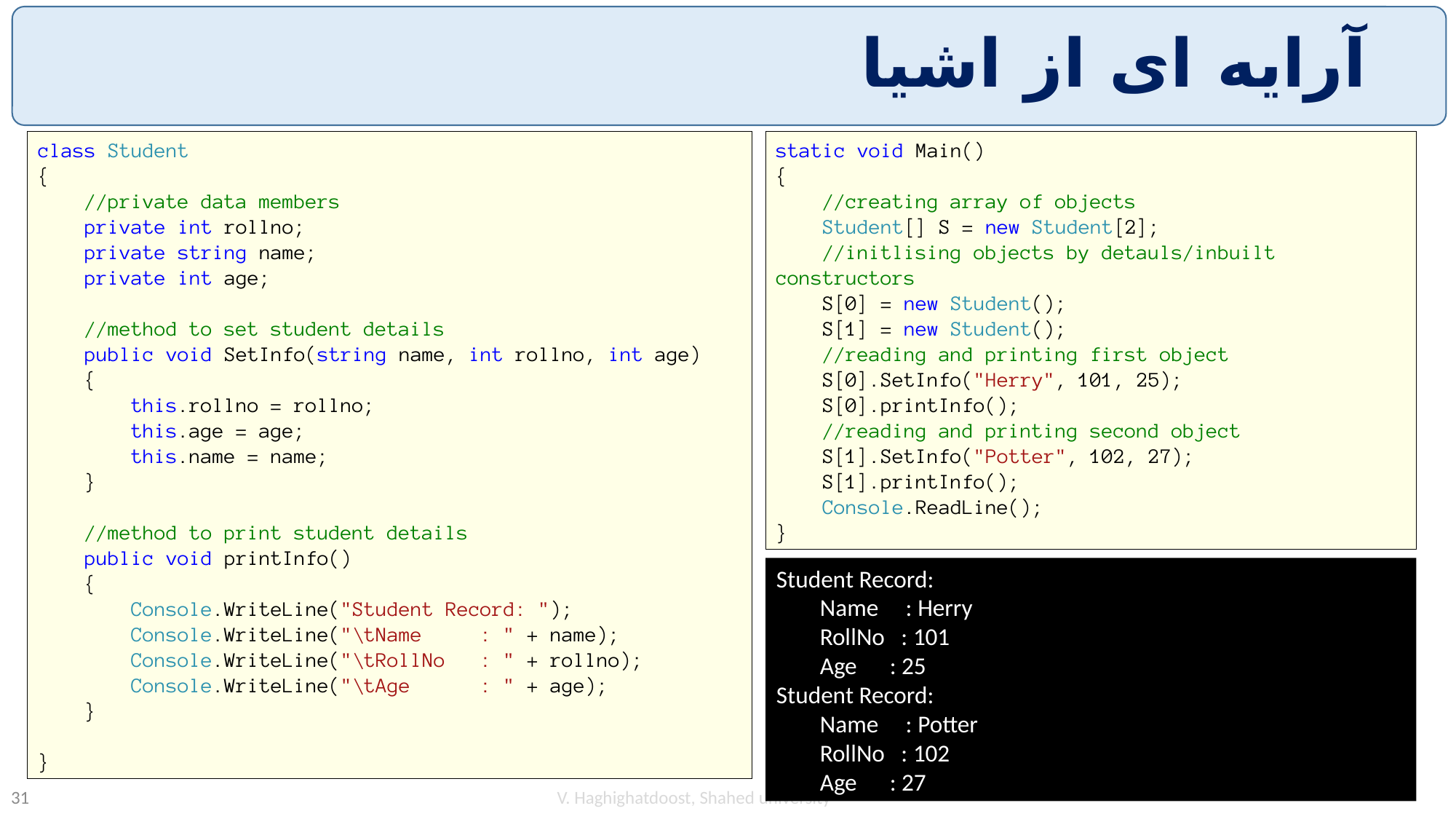

# آرایه ای از اشیا
class Student
{
    //private data members
    private int rollno;
    private string name;
    private int age;

    //method to set student details
    public void SetInfo(string name, int rollno, int age)
    {
        this.rollno = rollno;
        this.age = age;
        this.name = name;
    }

    //method to print student details
    public void printInfo()
    {
        Console.WriteLine("Student Record: ");
        Console.WriteLine("\tName     : " + name);
        Console.WriteLine("\tRollNo   : " + rollno);
        Console.WriteLine("\tAge      : " + age);
    }

}
static void Main()
{
    //creating array of objects
    Student[] S = new Student[2];
    //initlising objects by detauls/inbuilt constructors
    S[0] = new Student();
    S[1] = new Student();
    //reading and printing first object
    S[0].SetInfo("Herry", 101, 25);
    S[0].printInfo();
    //reading and printing second object
    S[1].SetInfo("Potter", 102, 27);
    S[1].printInfo();
    Console.ReadLine();
}
Student Record:
        Name     : Herry
        RollNo   : 101
        Age      : 25
Student Record:
        Name     : Potter
        RollNo   : 102
        Age      : 27
V. Haghighatdoost, Shahed university
31